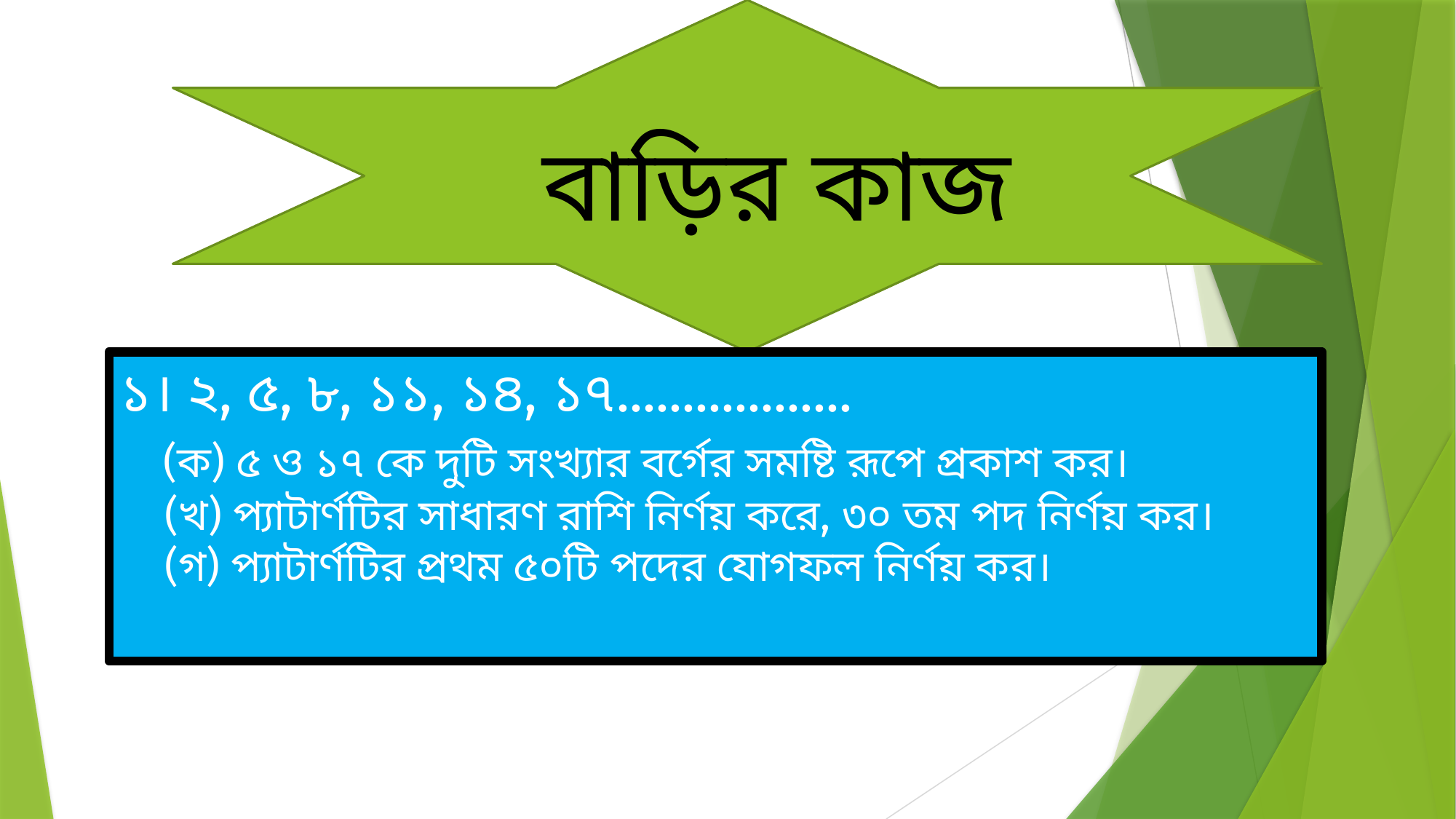

বাড়ির কাজ
১। ২, ৫, ৮, ১১, ১৪, ১৭..................
   (ক) ৫ ও ১৭ কে দুটি সংখ্যার বর্গের সমষ্টি রূপে প্রকাশ কর।
    (খ) প্যাটার্ণটির সাধারণ রাশি নির্ণয় করে, ৩০ তম পদ নির্ণয় কর।
    (গ) প্যাটার্ণটির প্রথম ৫০টি পদের যোগফল নির্ণয় কর।